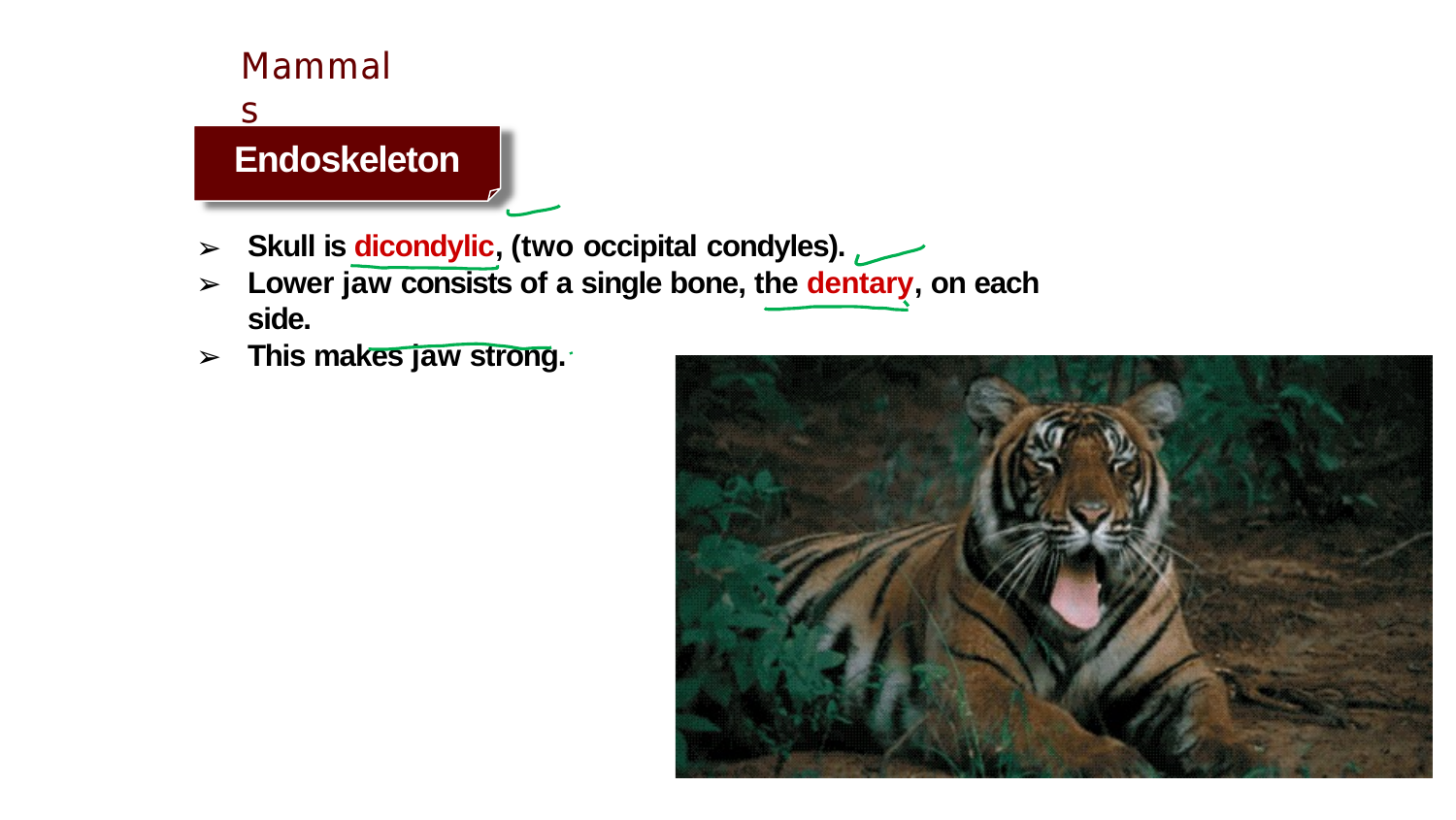

# Mammals

Endoskeleton

Skull is dicondylic, (two occipital condyles).
Lower jaw consists of a single bone, the dentary, on each side.
This makes jaw strong.